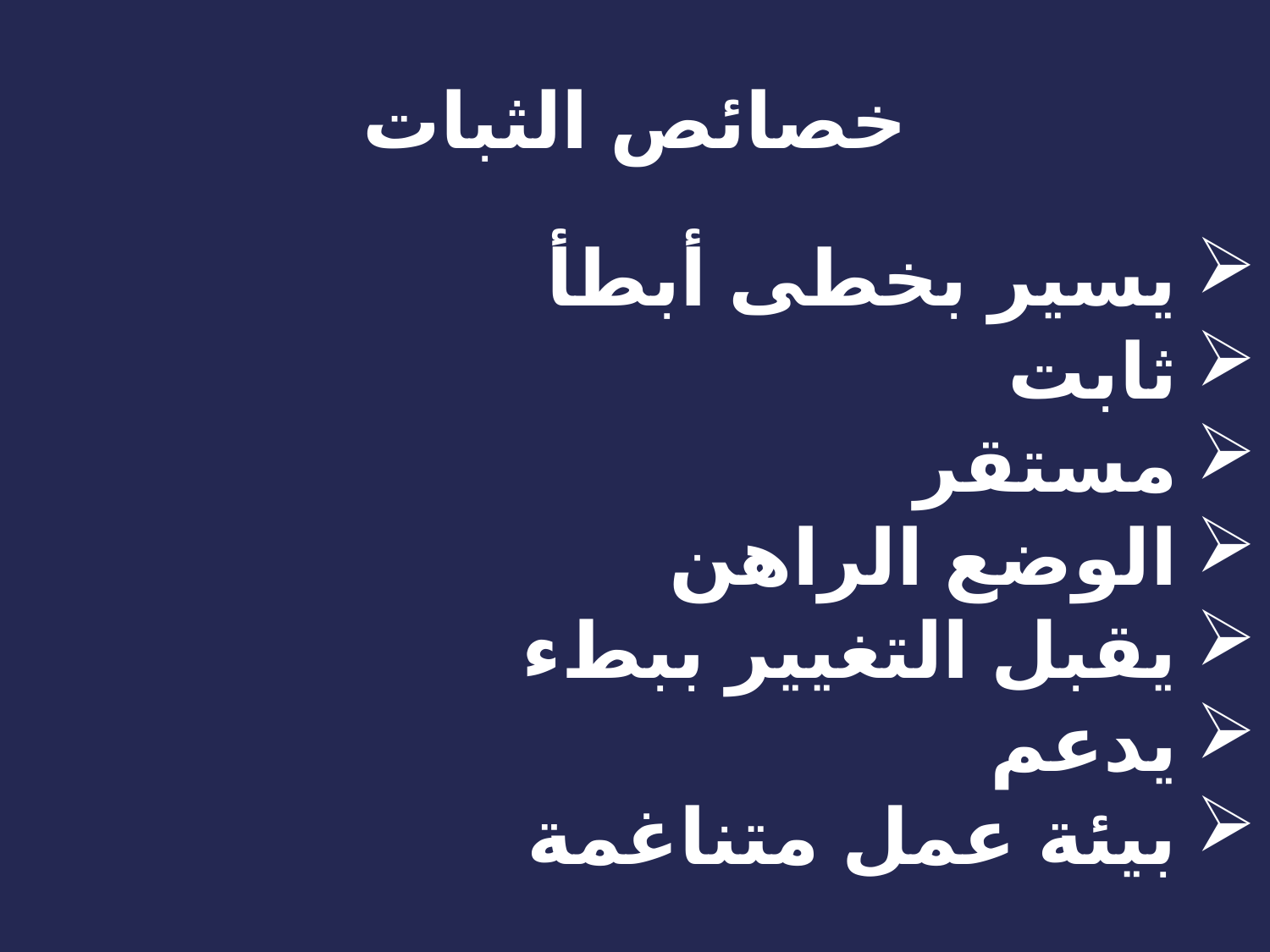

# خصائص الثبات
يسير بخطى أبطأ
ثابت
مستقر
الوضع الراهن
يقبل التغيير ببطء
يدعم
بيئة عمل متناغمة